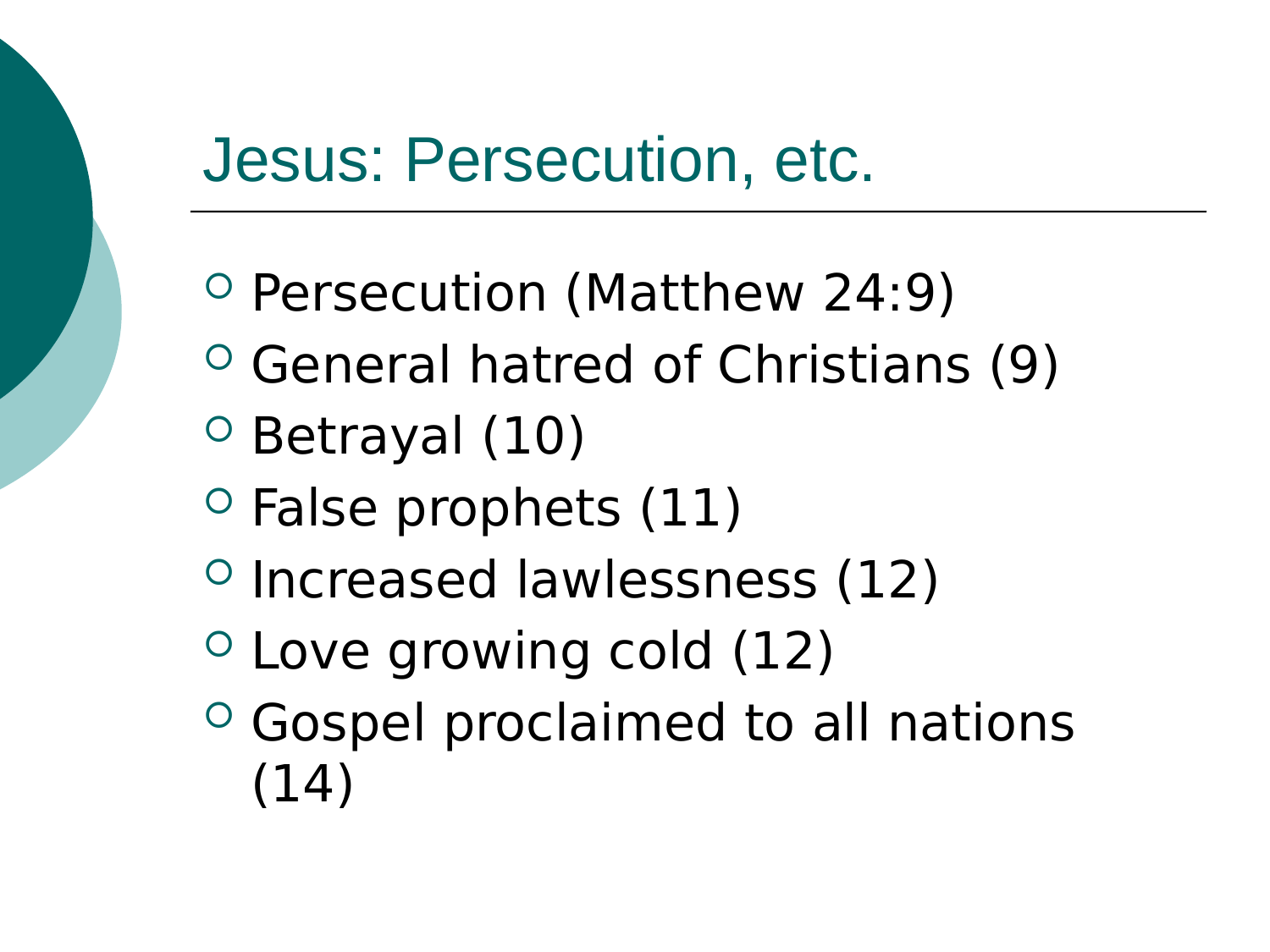

# Jesus: Persecution, etc.
Persecution (Matthew 24:9)
General hatred of Christians (9)
Betrayal (10)
False prophets (11)
Increased lawlessness (12)
Love growing cold (12)
Gospel proclaimed to all nations (14)